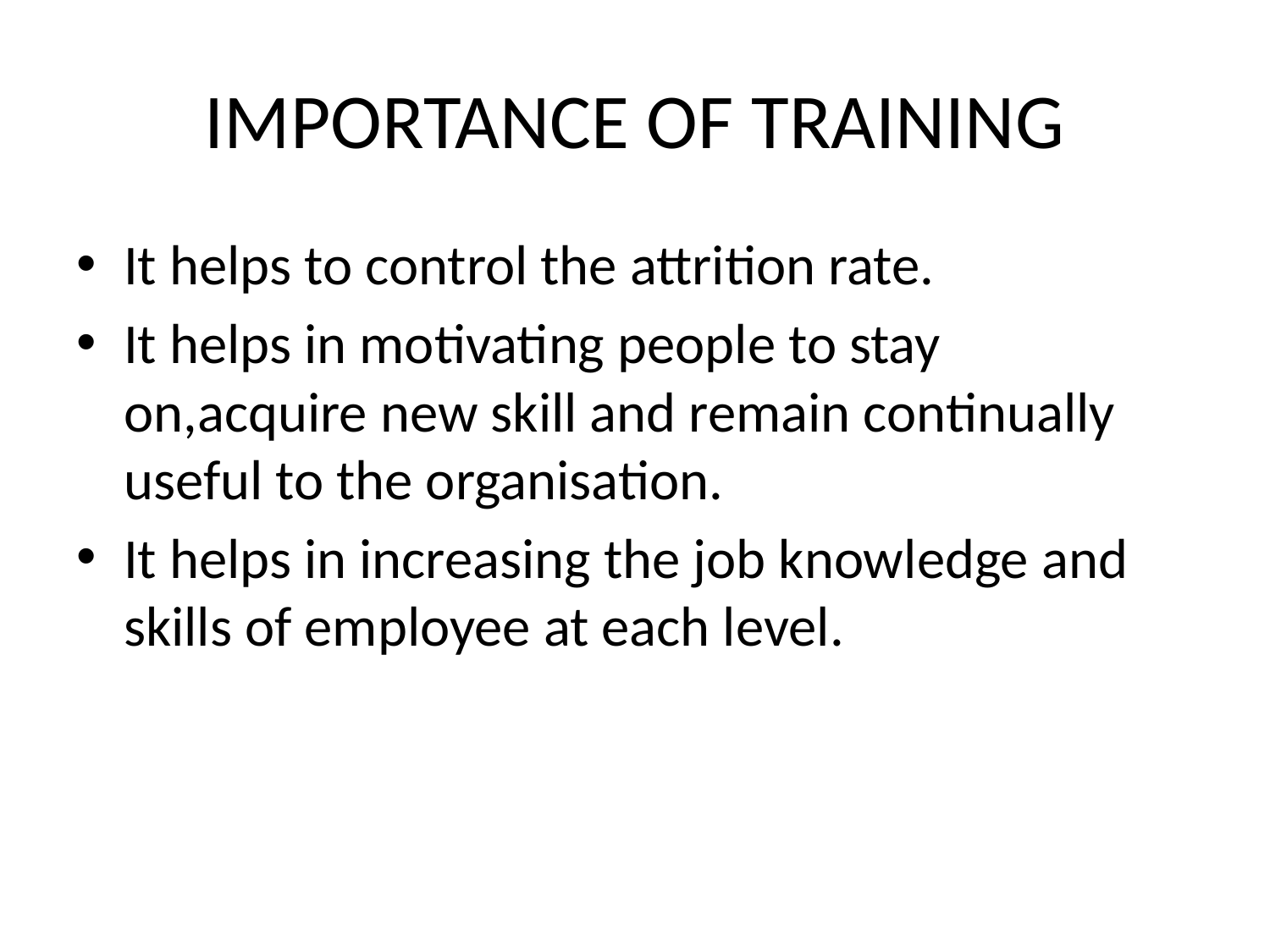

# IMPORTANCE OF TRAINING
It helps to control the attrition rate.
It helps in motivating people to stay on,acquire new skill and remain continually useful to the organisation.
It helps in increasing the job knowledge and skills of employee at each level.